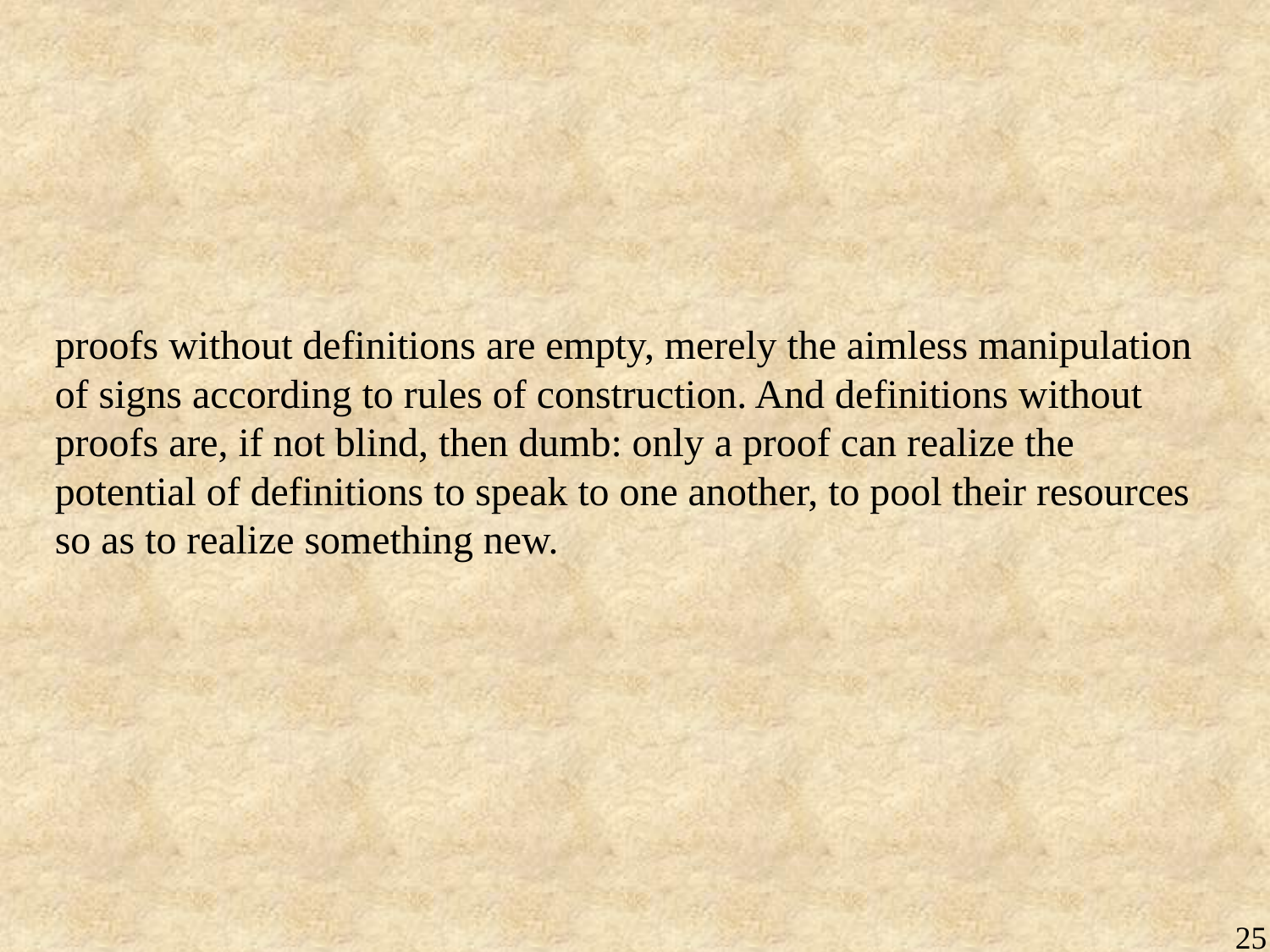

proofs without definitions are empty, merely the aimless manipulation of signs according to rules of construction. And definitions without proofs are, if not blind, then dumb: only a proof can realize the potential of definitions to speak to one another, to pool their resources so as to realize something new.
25